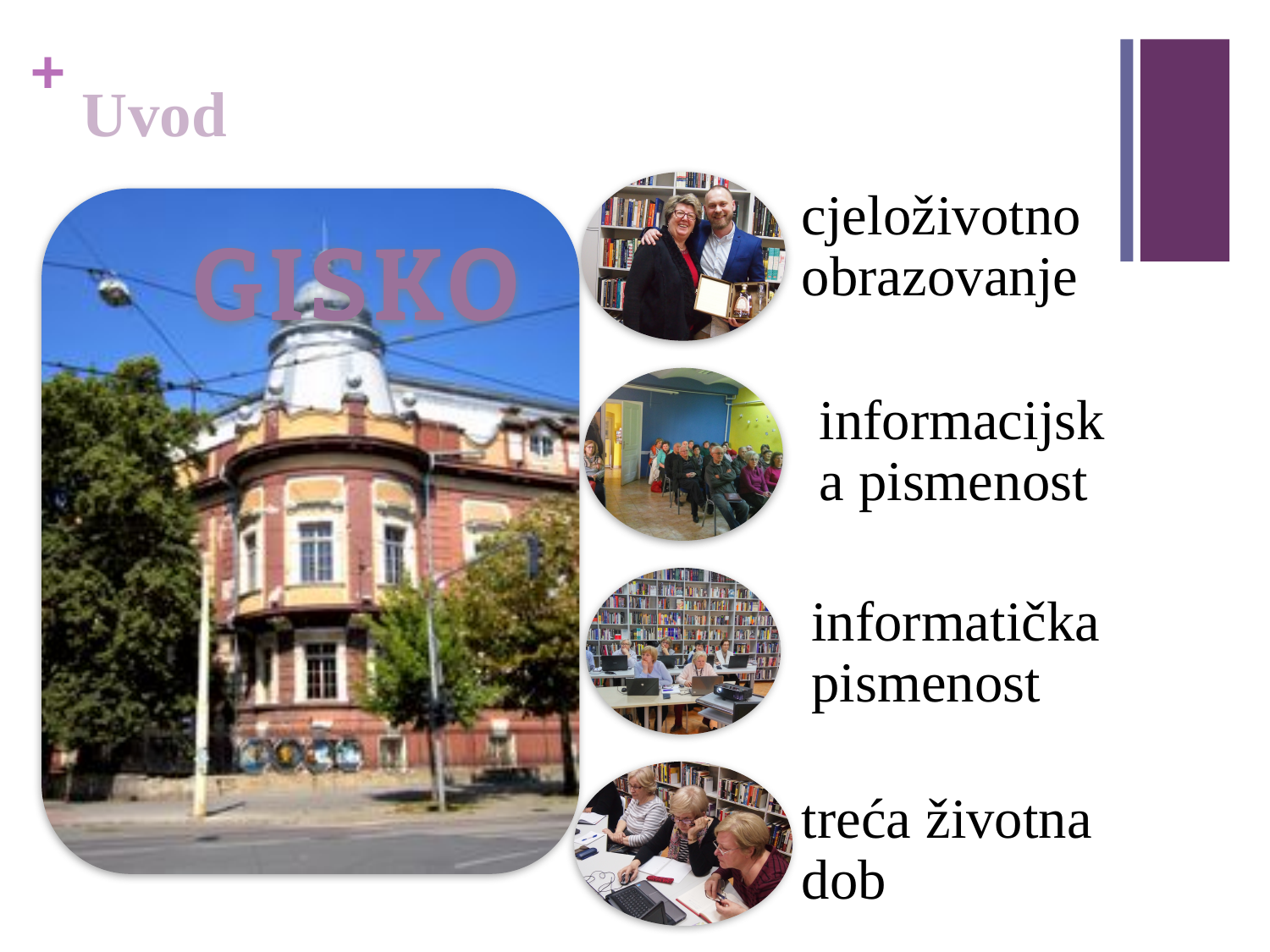

# Uvod
GISKO
cjeloživotno obrazovanje
informacijska pismenost
informatička pismenost
treća životna dob